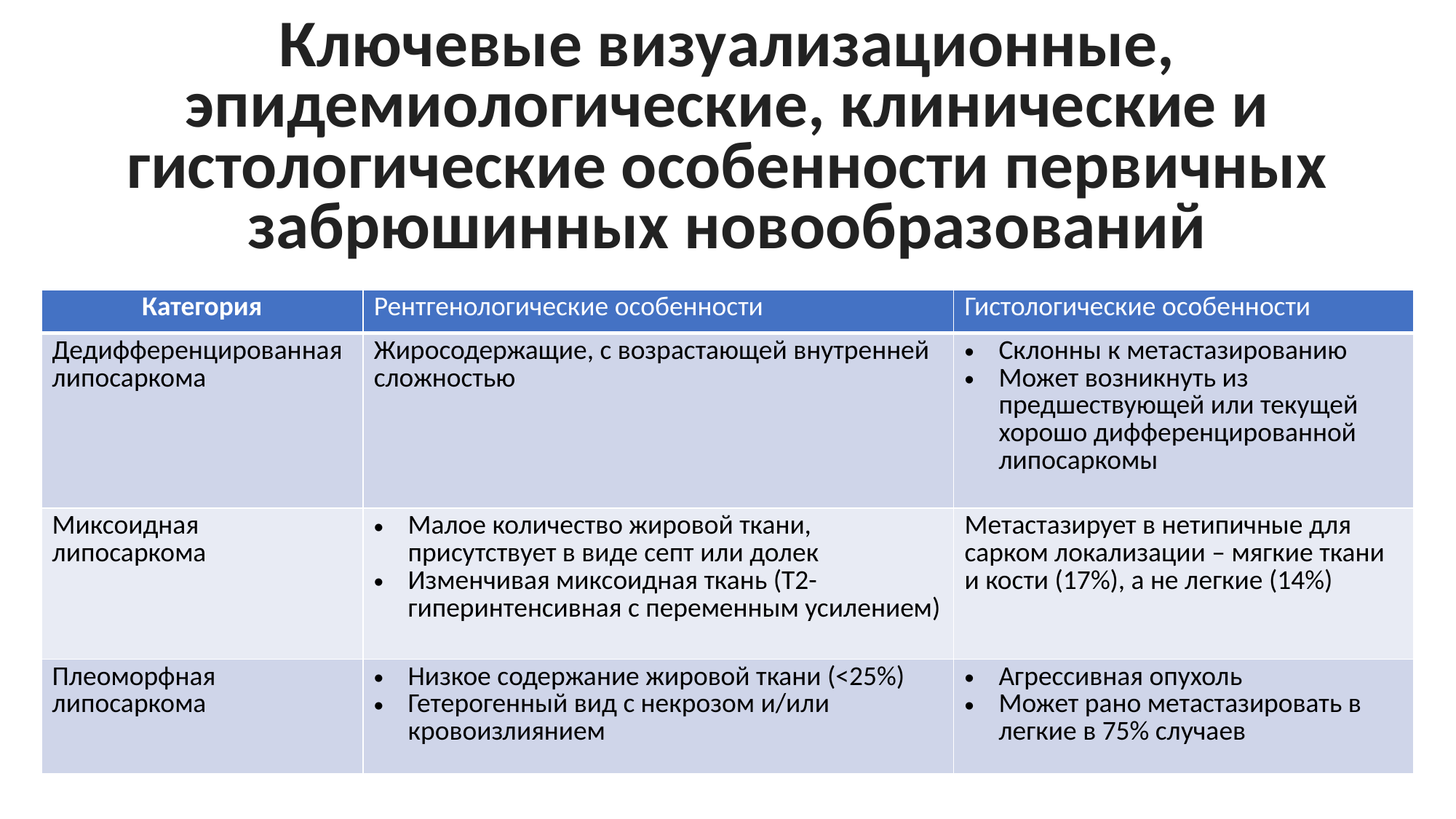

Ключевые визуализационные, эпидемиологические, клинические и гистологические особенности первичных забрюшинных новообразований
| Категория | Рентгенологические особенности | Гистологические особенности |
| --- | --- | --- |
| Дедифференцированная липосаркома | Жиросодержащие, с возрастающей внутренней сложностью | Склонны к метастазированию Может возникнуть из предшествующей или текущей хорошо дифференцированной липосаркомы |
| Миксоидная липосаркома | Малое количество жировой ткани, присутствует в виде септ или долек Изменчивая миксоидная ткань (Т2-гиперинтенсивная с переменным усилением) | Метастазирует в нетипичные для сарком локализации – мягкие ткани и кости (17%), а не легкие (14%) |
| Плеоморфная липосаркома | Низкое содержание жировой ткани (<25%) Гетерогенный вид с некрозом и/или кровоизлиянием | Агрессивная опухоль Может рано метастазировать в легкие в 75% случаев |